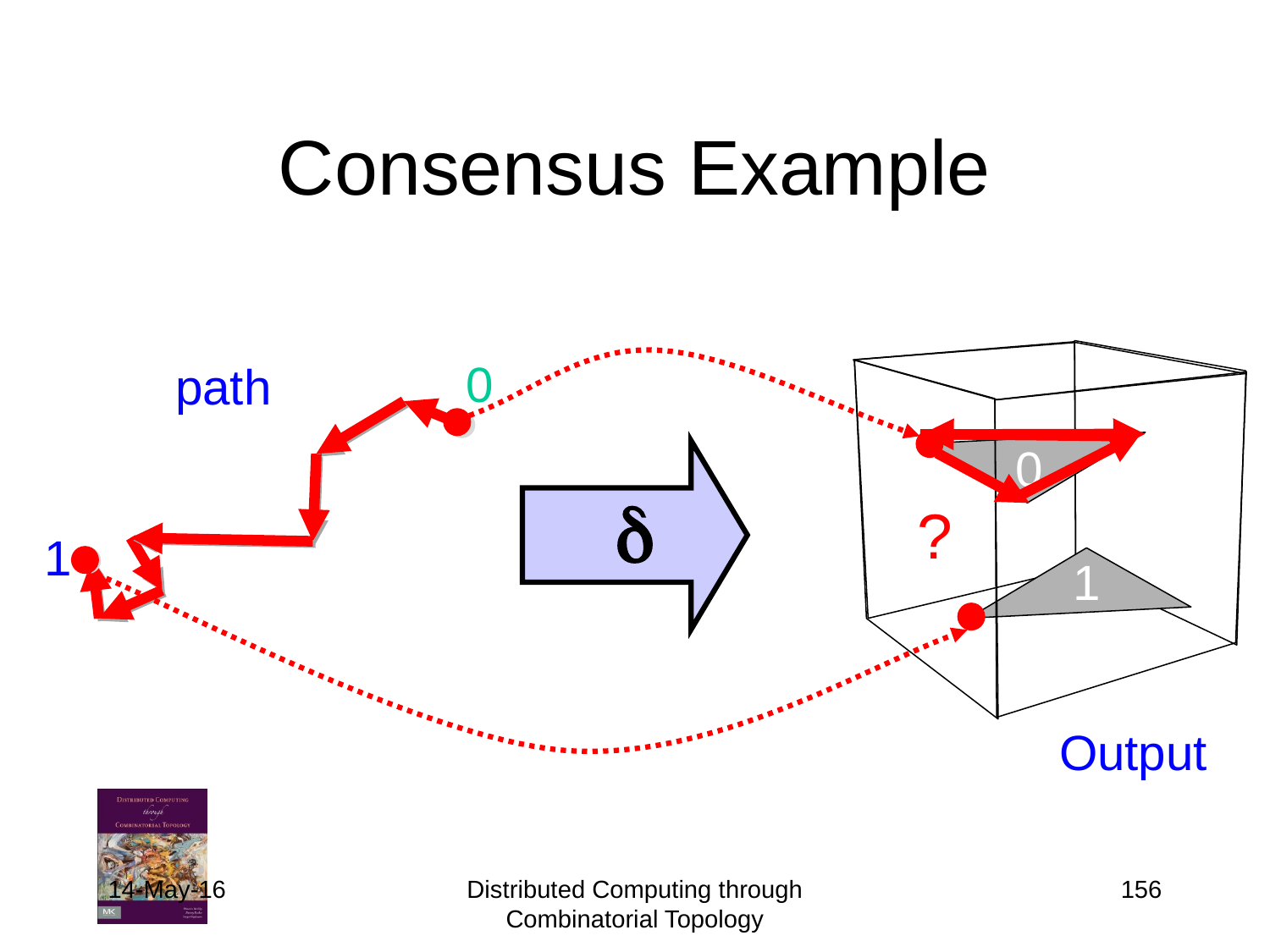

# Consensus Example

0

path

0

δ
?
1
1

Output
14-May-16
Distributed Computing through Combinatorial Topology
156